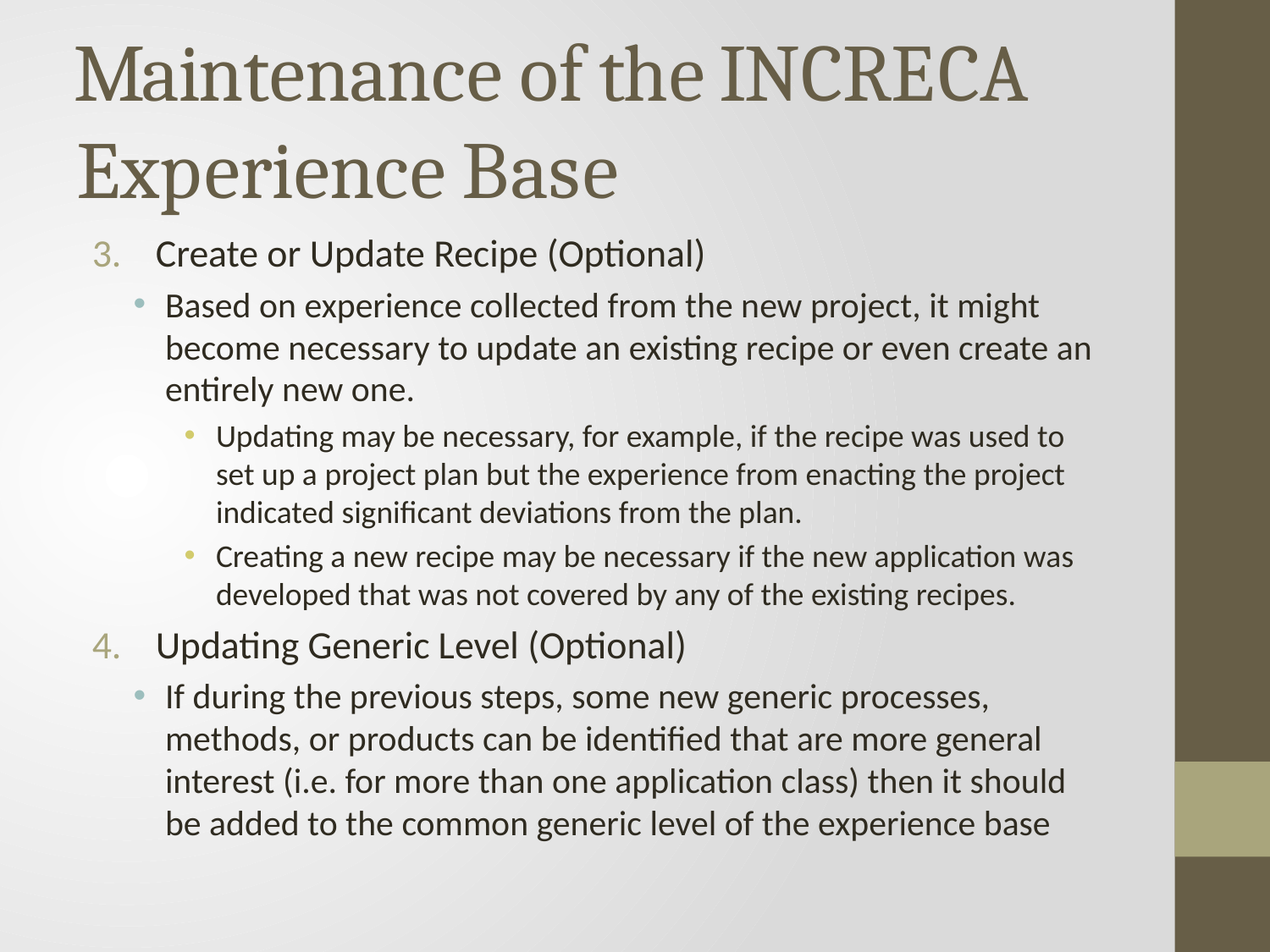

# Maintenance of the INCRECA Experience Base
Create or Update Recipe (Optional)
Based on experience collected from the new project, it might become necessary to update an existing recipe or even create an entirely new one.
Updating may be necessary, for example, if the recipe was used to set up a project plan but the experience from enacting the project indicated significant deviations from the plan.
Creating a new recipe may be necessary if the new application was developed that was not covered by any of the existing recipes.
Updating Generic Level (Optional)
If during the previous steps, some new generic processes, methods, or products can be identified that are more general interest (i.e. for more than one application class) then it should be added to the common generic level of the experience base